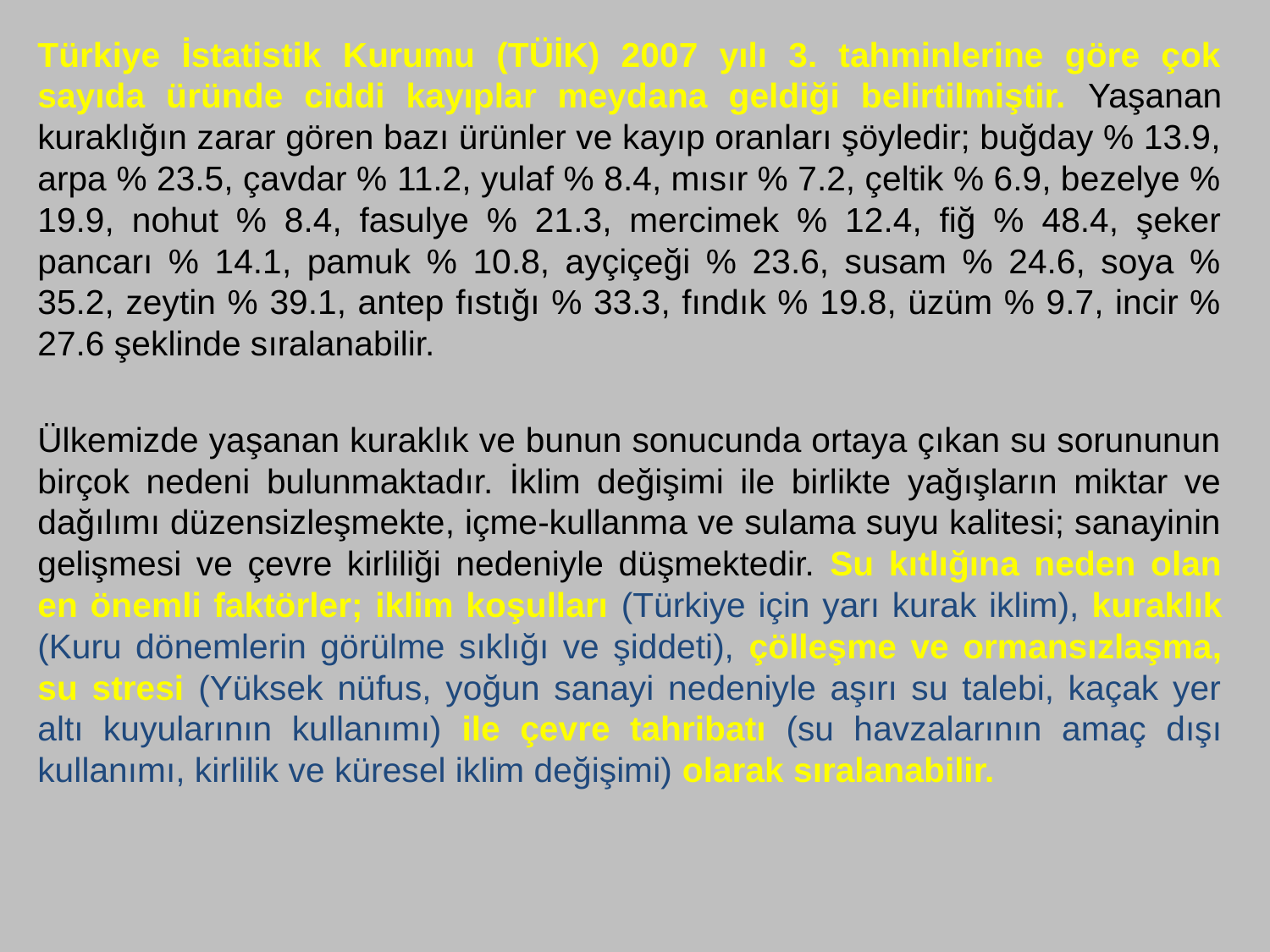

Türkiye İstatistik Kurumu (TÜİK) 2007 yılı 3. tahminlerine göre çok sayıda üründe ciddi kayıplar meydana geldiği belirtilmiştir. Yaşanan kuraklığın zarar gören bazı ürünler ve kayıp oranları şöyledir; buğday % 13.9, arpa % 23.5, çavdar % 11.2, yulaf % 8.4, mısır % 7.2, çeltik % 6.9, bezelye % 19.9, nohut % 8.4, fasulye % 21.3, mercimek % 12.4, fiğ % 48.4, şeker pancarı % 14.1, pamuk % 10.8, ayçiçeği % 23.6, susam % 24.6, soya % 35.2, zeytin % 39.1, antep fıstığı % 33.3, fındık % 19.8, üzüm % 9.7, incir % 27.6 şeklinde sıralanabilir.

Ülkemizde yaşanan kuraklık ve bunun sonucunda ortaya çıkan su sorununun birçok nedeni bulunmaktadır. İklim değişimi ile birlikte yağışların miktar ve dağılımı düzensizleşmekte, içme-kullanma ve sulama suyu kalitesi; sanayinin gelişmesi ve çevre kirliliği nedeniyle düşmektedir. Su kıtlığına neden olan en önemli faktörler; iklim koşulları (Türkiye için yarı kurak iklim), kuraklık (Kuru dönemlerin görülme sıklığı ve şiddeti), çölleşme ve ormansızlaşma, su stresi (Yüksek nüfus, yoğun sanayi nedeniyle aşırı su talebi, kaçak yer altı kuyularının kullanımı) ile çevre tahribatı (su havzalarının amaç dışı kullanımı, kirlilik ve küresel iklim değişimi) olarak sıralanabilir.